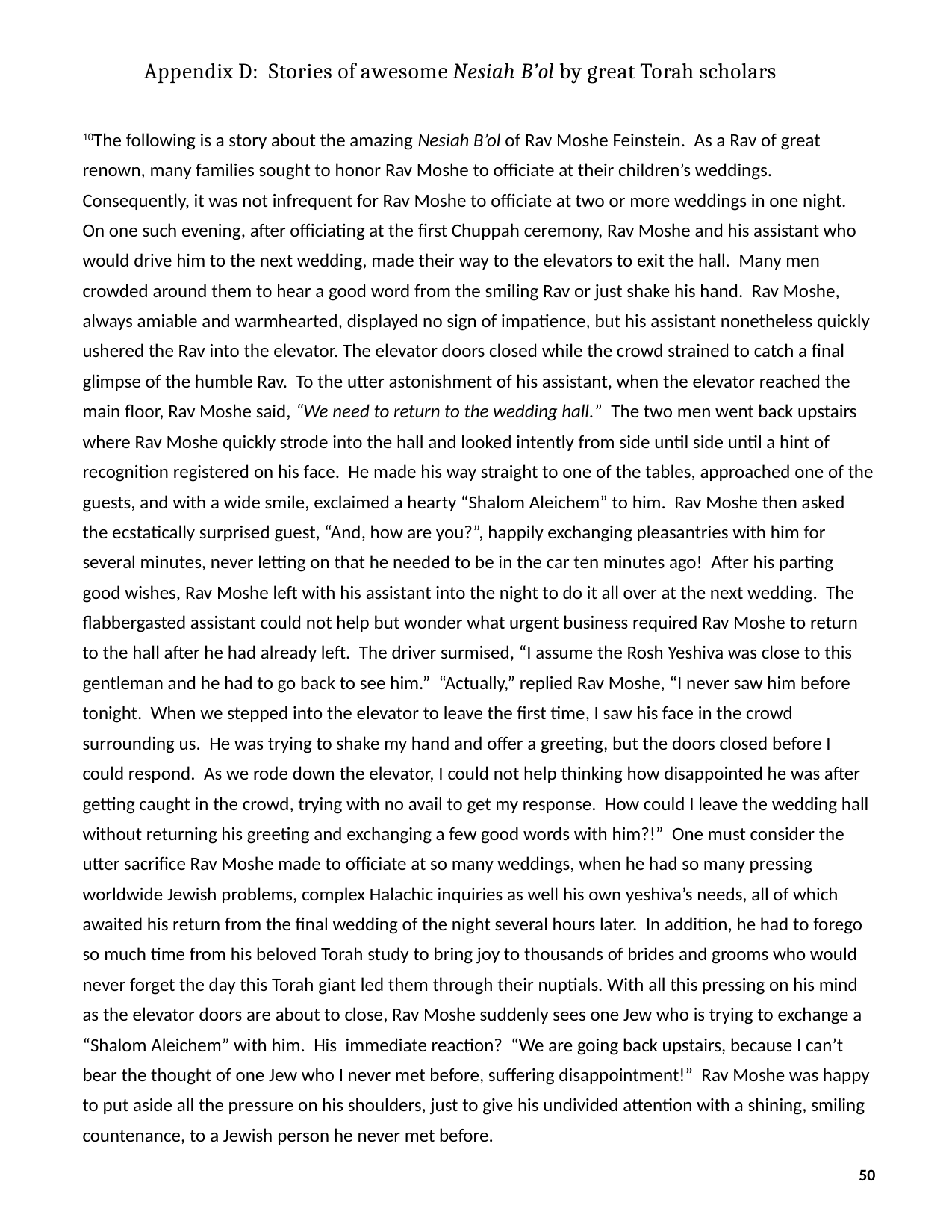

Appendix D:  Stories of awesome Nesiah B’ol by great Torah scholars
10The following is a story about the amazing Nesiah B’ol of Rav Moshe Feinstein.  As a Rav of great renown, many families sought to honor Rav Moshe to officiate at their children’s weddings.  Consequently, it was not infrequent for Rav Moshe to officiate at two or more weddings in one night.  On one such evening, after officiating at the first Chuppah ceremony, Rav Moshe and his assistant who would drive him to the next wedding, made their way to the elevators to exit the hall.  Many men crowded around them to hear a good word from the smiling Rav or just shake his hand.  Rav Moshe, always amiable and warmhearted, displayed no sign of impatience, but his assistant nonetheless quickly ushered the Rav into the elevator. The elevator doors closed while the crowd strained to catch a final glimpse of the humble Rav.  To the utter astonishment of his assistant, when the elevator reached the main floor, Rav Moshe said, “We need to return to the wedding hall.”  The two men went back upstairs where Rav Moshe quickly strode into the hall and looked intently from side until side until a hint of recognition registered on his face.  He made his way straight to one of the tables, approached one of the guests, and with a wide smile, exclaimed a hearty “Shalom Aleichem” to him.  Rav Moshe then asked the ecstatically surprised guest, “And, how are you?”, happily exchanging pleasantries with him for several minutes, never letting on that he needed to be in the car ten minutes ago!  After his parting good wishes, Rav Moshe left with his assistant into the night to do it all over at the next wedding.  The flabbergasted assistant could not help but wonder what urgent business required Rav Moshe to return to the hall after he had already left.  The driver surmised, “I assume the Rosh Yeshiva was close to this gentleman and he had to go back to see him.”  “Actually,” replied Rav Moshe, “I never saw him before tonight.  When we stepped into the elevator to leave the first time, I saw his face in the crowd surrounding us.  He was trying to shake my hand and offer a greeting, but the doors closed before I could respond.  As we rode down the elevator, I could not help thinking how disappointed he was after getting caught in the crowd, trying with no avail to get my response.  How could I leave the wedding hall without returning his greeting and exchanging a few good words with him?!”  One must consider the utter sacrifice Rav Moshe made to officiate at so many weddings, when he had so many pressing worldwide Jewish problems, complex Halachic inquiries as well his own yeshiva’s needs, all of which awaited his return from the final wedding of the night several hours later.  In addition, he had to forego so much time from his beloved Torah study to bring joy to thousands of brides and grooms who would never forget the day this Torah giant led them through their nuptials. With all this pressing on his mind as the elevator doors are about to close, Rav Moshe suddenly sees one Jew who is trying to exchange a “Shalom Aleichem” with him.  His  immediate reaction?  “We are going back upstairs, because I can’t bear the thought of one Jew who I never met before, suffering disappointment!”  Rav Moshe was happy to put aside all the pressure on his shoulders, just to give his undivided attention with a shining, smiling countenance, to a Jewish person he never met before.
50